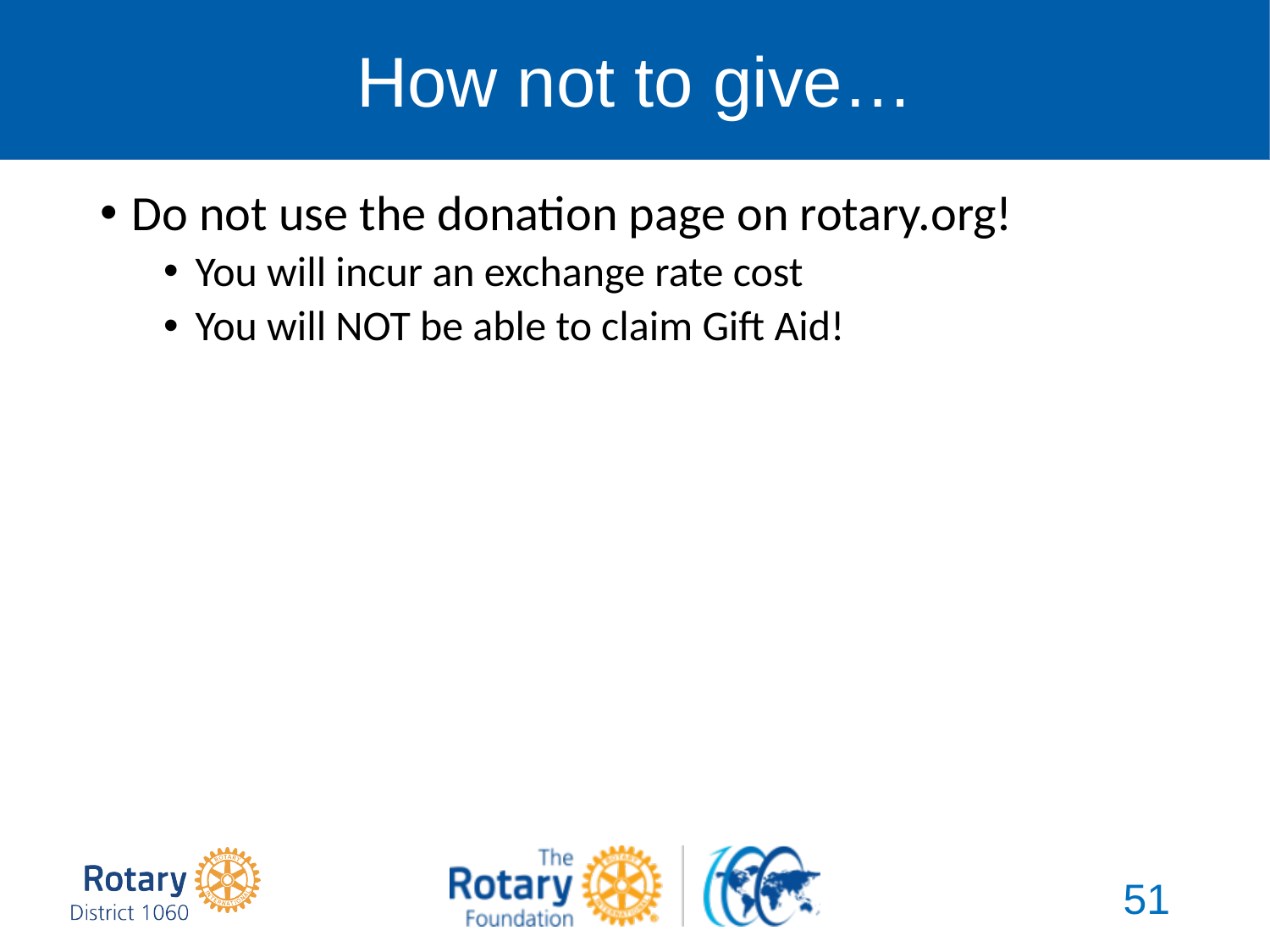

# How not to give…
Do not use the donation page on rotary.org!
You will incur an exchange rate cost
You will NOT be able to claim Gift Aid!
51